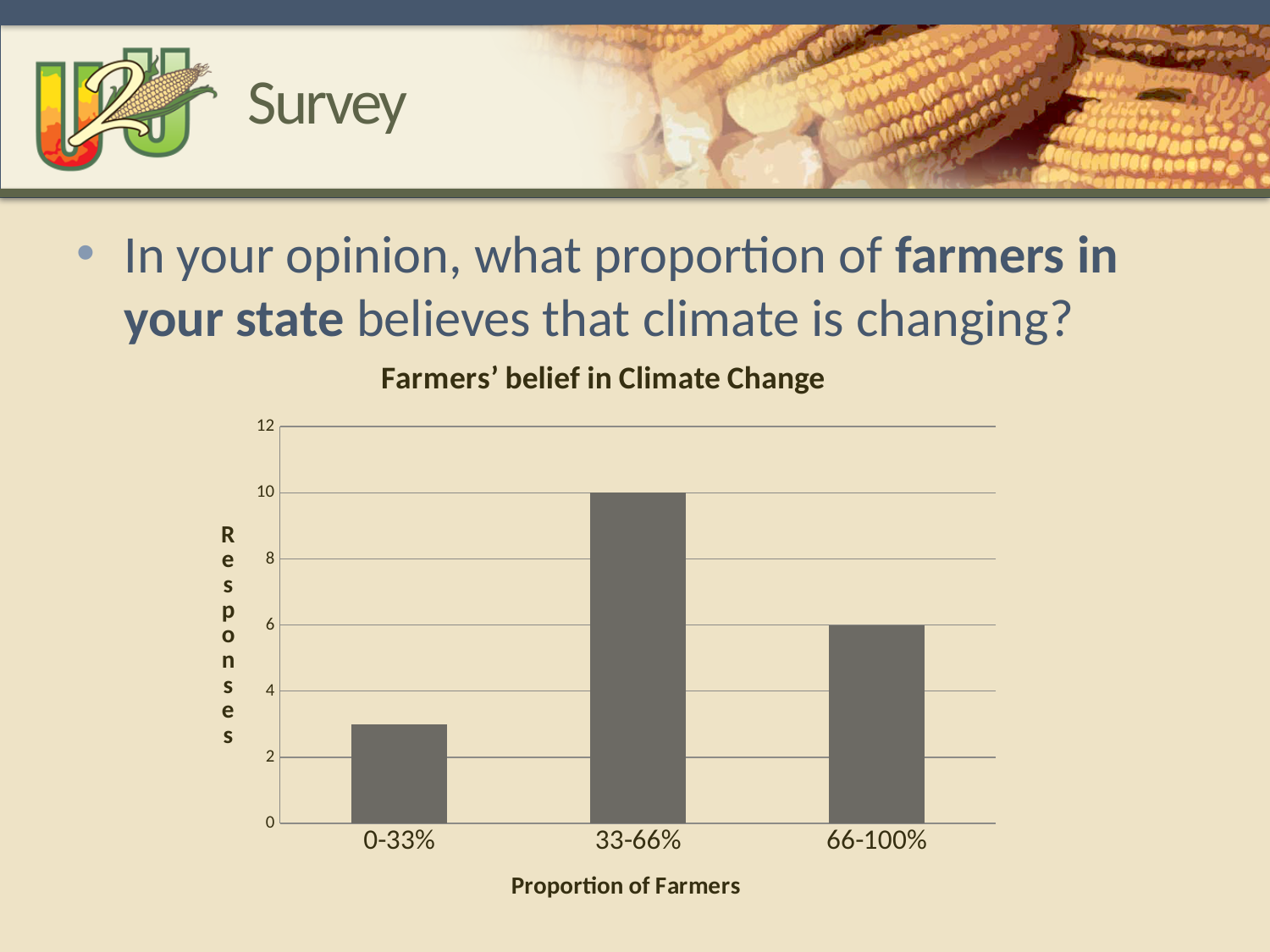

# Survey
In your opinion, what proportion of farmers in your state believes that climate is changing?

### Chart: Farmers’ belief in Climate Change

| Category |  |
|---|---|
| 0-33% | 3.0 |
| 33-66% | 10.0 |
| 66-100% | 6.0 |